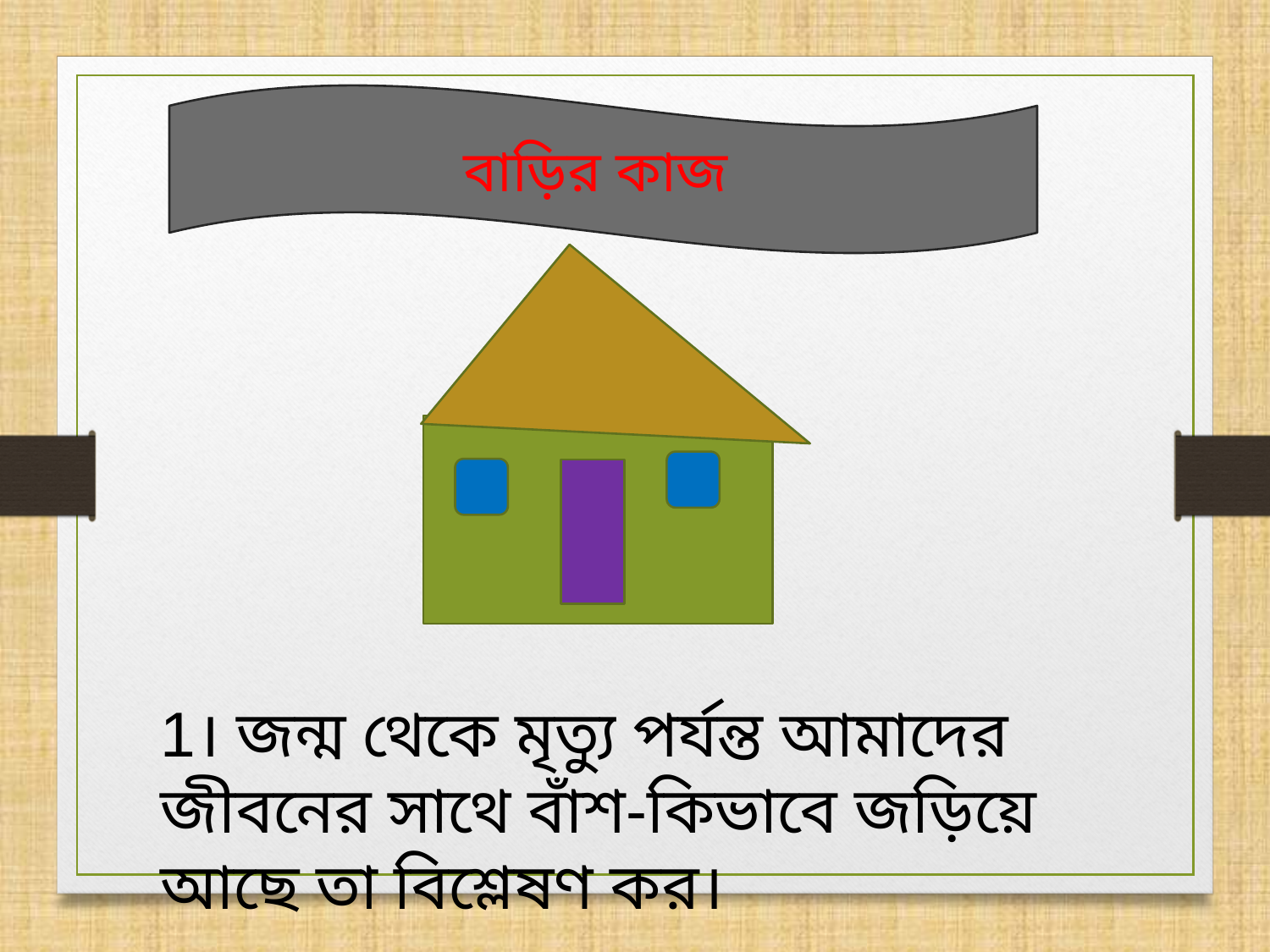

বাড়ির কাজ

1। জন্ম থেকে মৃত্যু পর্যন্ত আমাদের জীবনের সাথে বাঁশ-কিভাবে জড়িয়ে আছে তা বিশ্লেষণ কর।